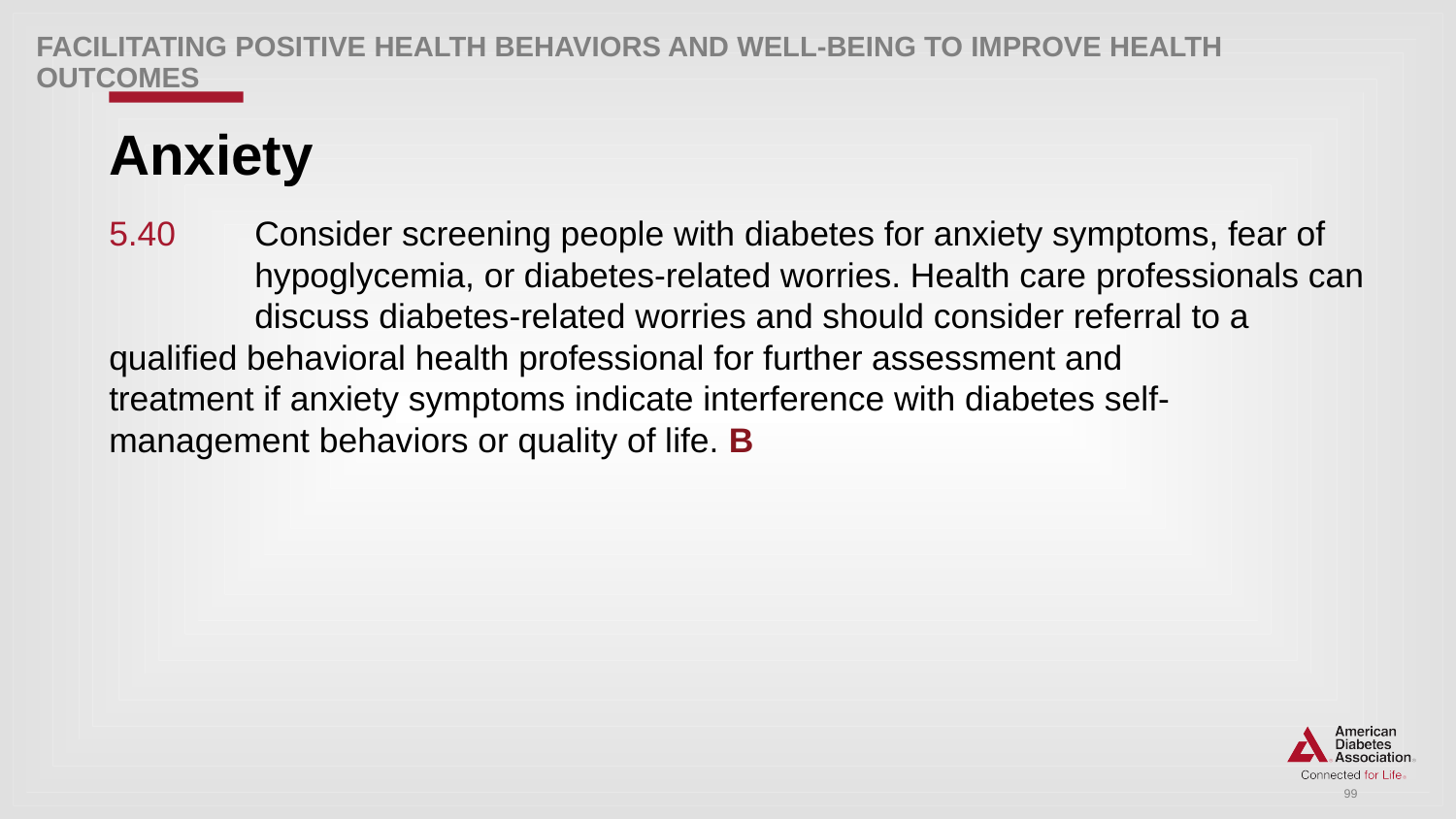

Facilitating POSITIVE HEALTH Behaviors and Well-being to Improve Health Outcomes
# Anxiety
5.40 	Consider screening people with diabetes for anxiety symptoms, fear of 	hypoglycemia, or diabetes-related worries. Health care professionals can 	discuss diabetes-related worries and should consider referral to a 	qualified behavioral health professional for further assessment and 	treatment if anxiety symptoms indicate interference with diabetes self-	management behaviors or quality of life. B